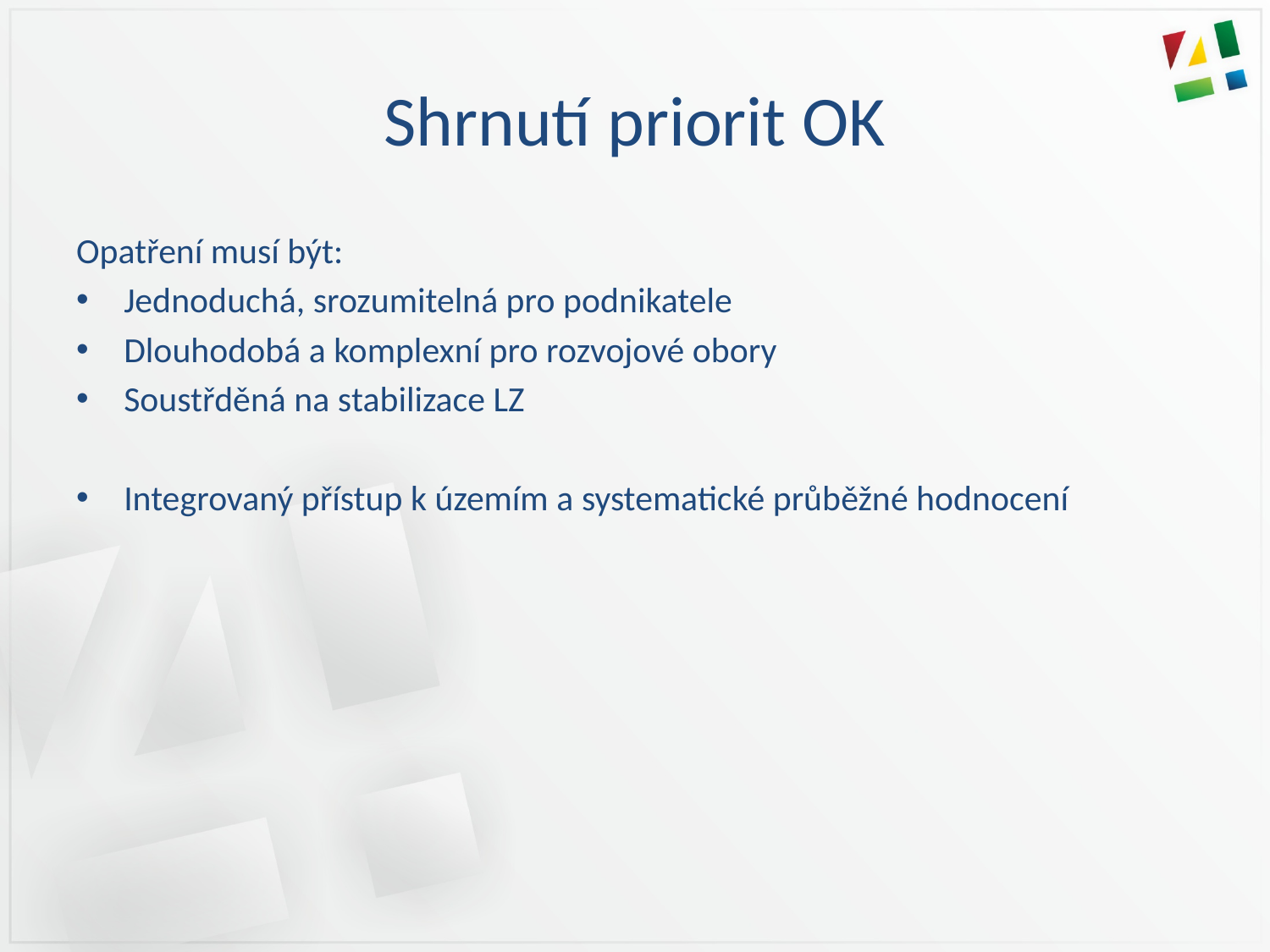

# Shrnutí priorit OK
Opatření musí být:
Jednoduchá, srozumitelná pro podnikatele
Dlouhodobá a komplexní pro rozvojové obory
Soustřděná na stabilizace LZ

Integrovaný přístup k územím a systematické průběžné hodnocení